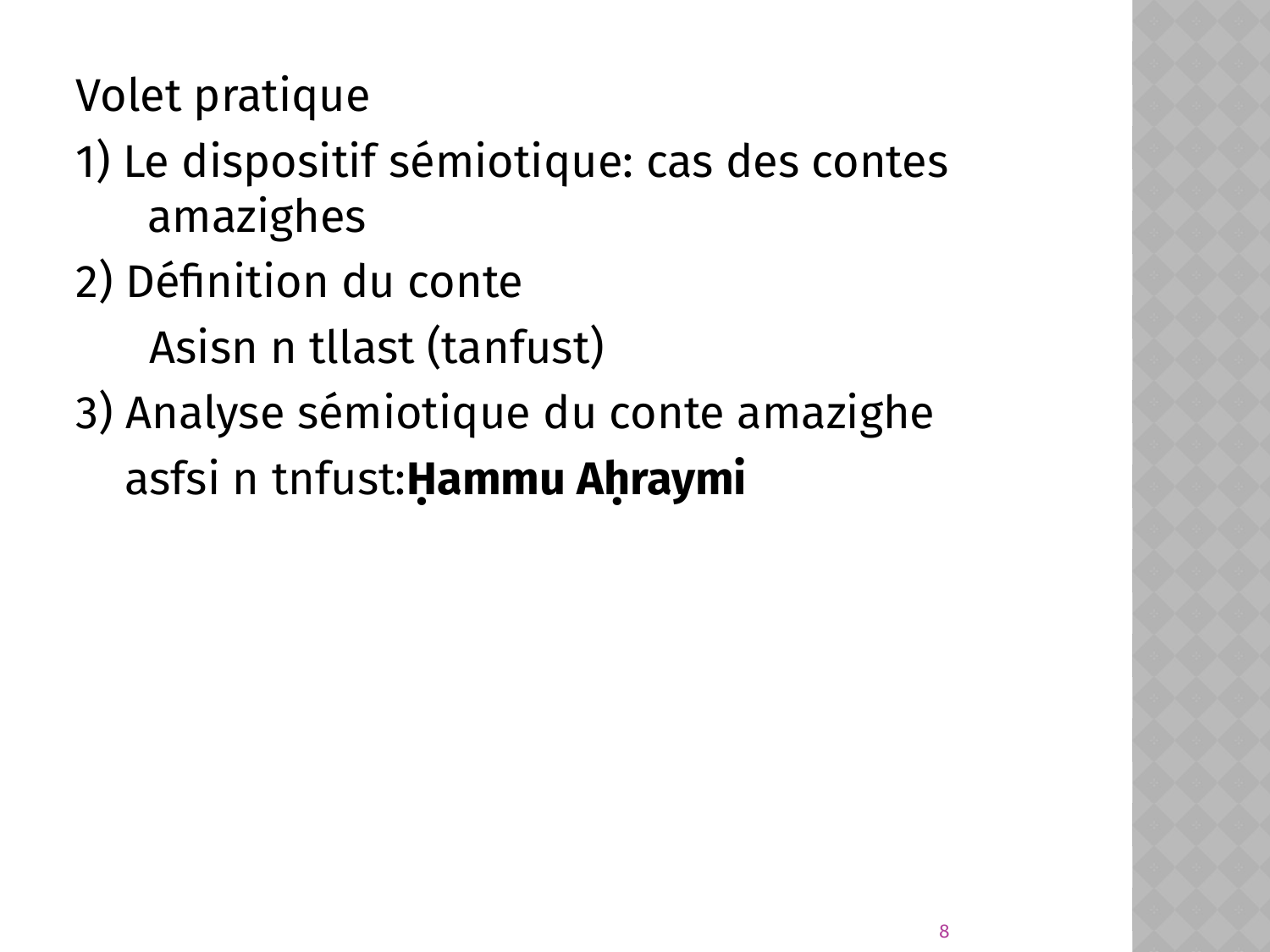

Volet pratique
1) Le dispositif sémiotique: cas des contes amazighes
2) Définition du conte
      Asisn n tllast (tanfust)
3) Analyse sémiotique du conte amazighe
    asfsi n tnfust:Ḥammu Aḥraymi

8